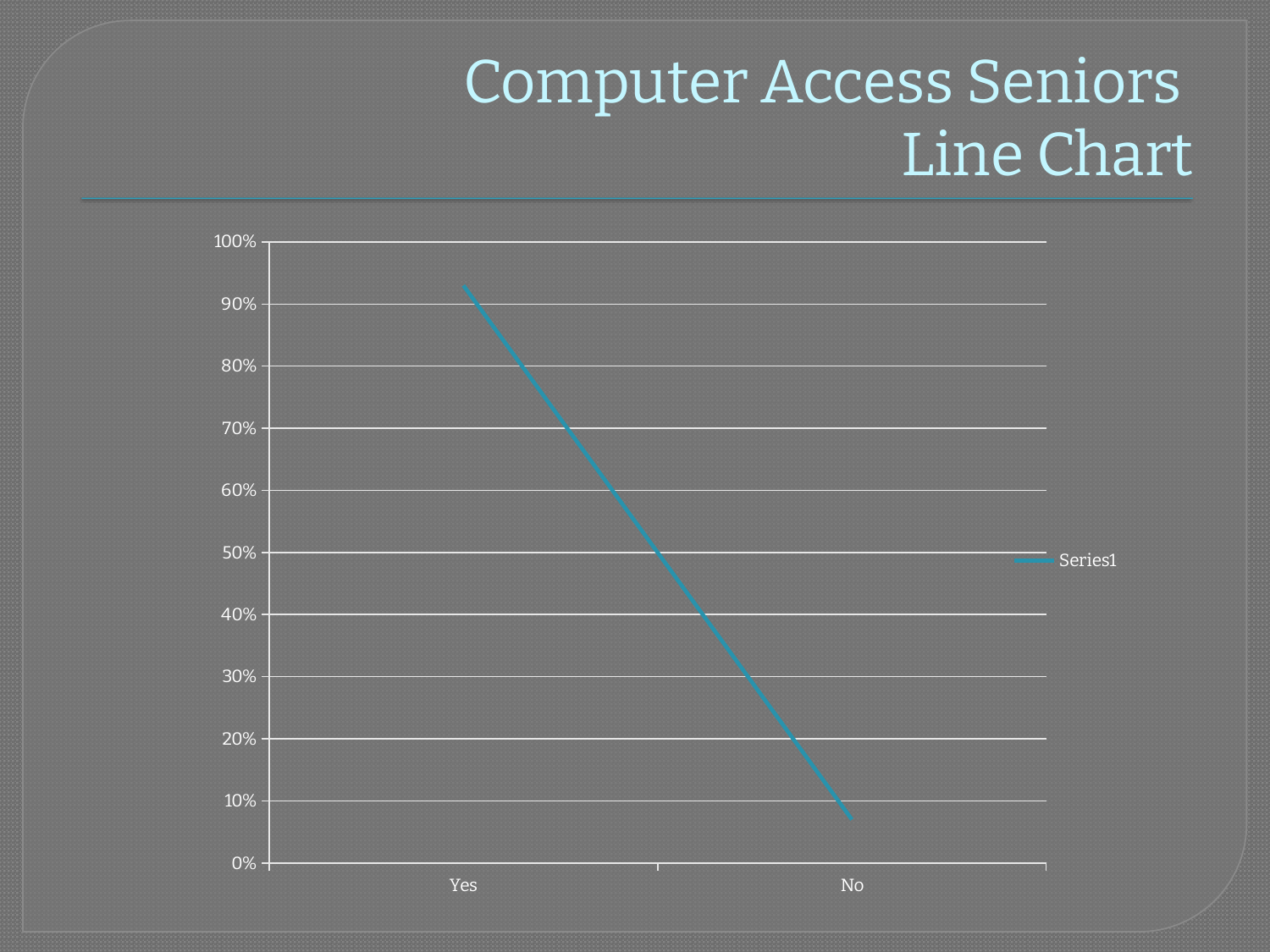

# Computer Access Seniors Line Chart

### Chart

| Category |
|---|

### Chart

| Category |  |
|---|---|
| Yes | 0.93 |
| No | 0.07000000000000002 |